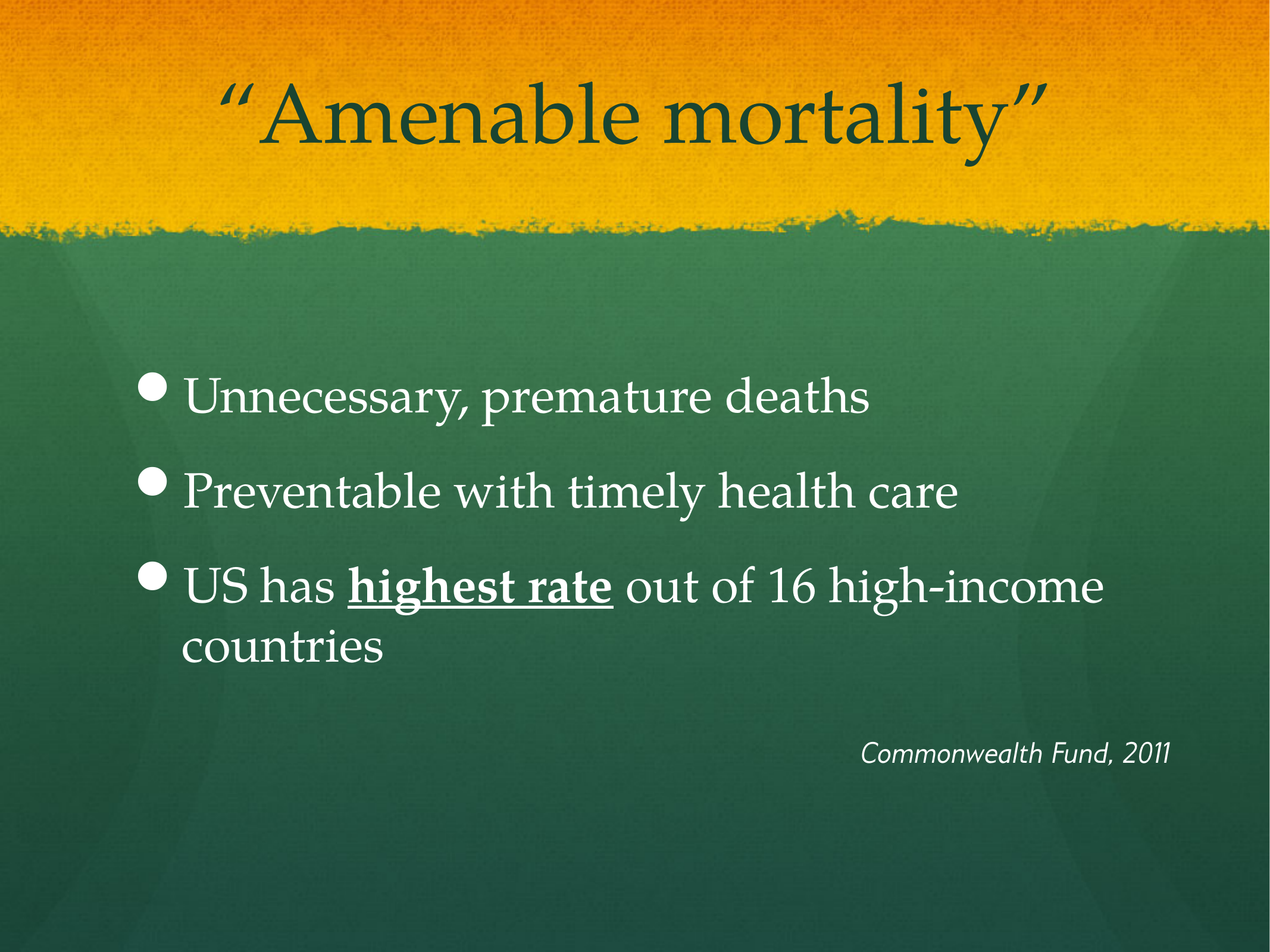

# “Amenable mortality”
Unnecessary, premature deaths
Preventable with timely health care
US has highest rate out of 16 high-income countries

Commonwealth Fund, 2011